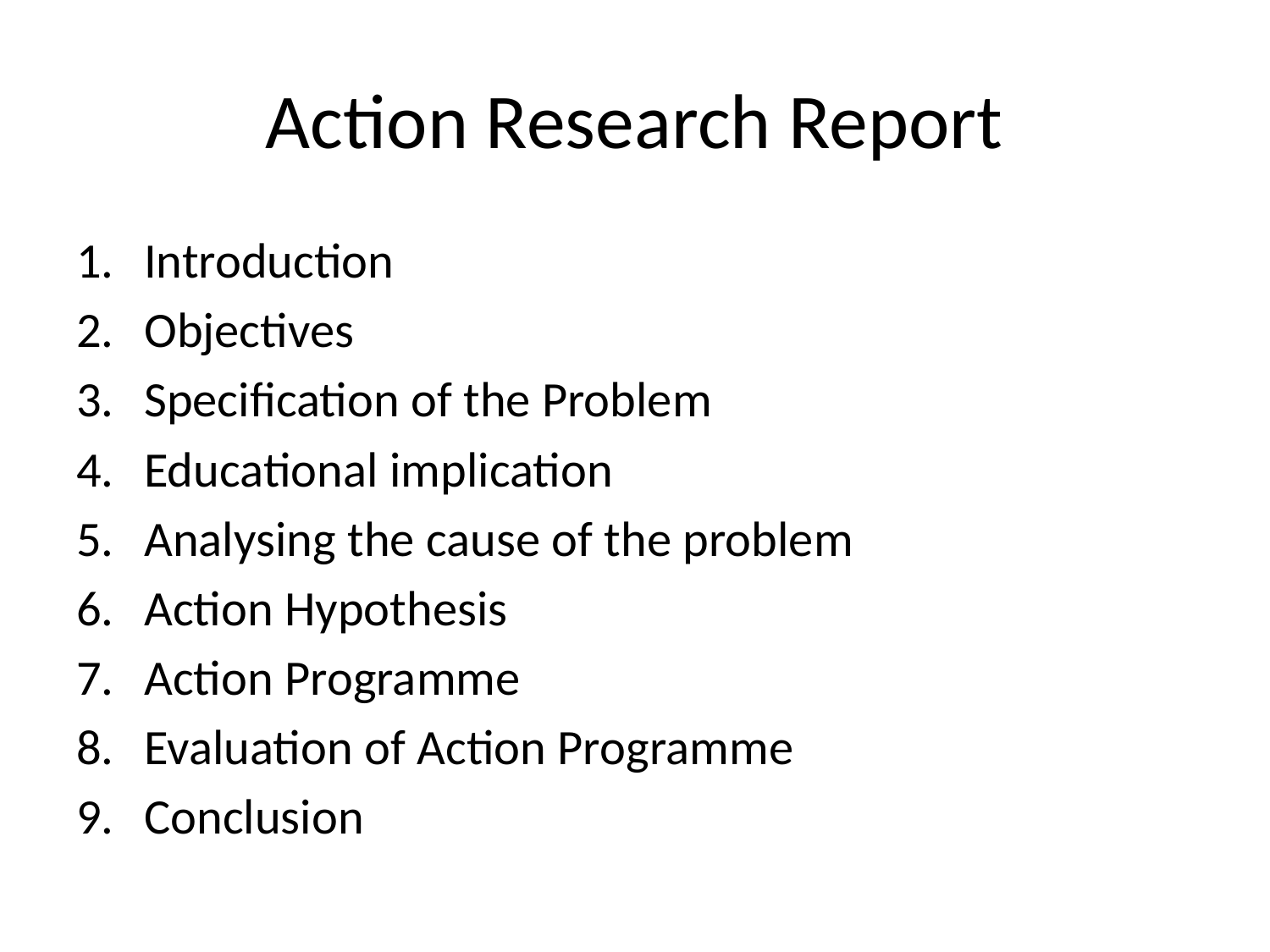

# Action Research Report
Introduction
Objectives
Specification of the Problem
Educational implication
Analysing the cause of the problem
Action Hypothesis
Action Programme
Evaluation of Action Programme
Conclusion